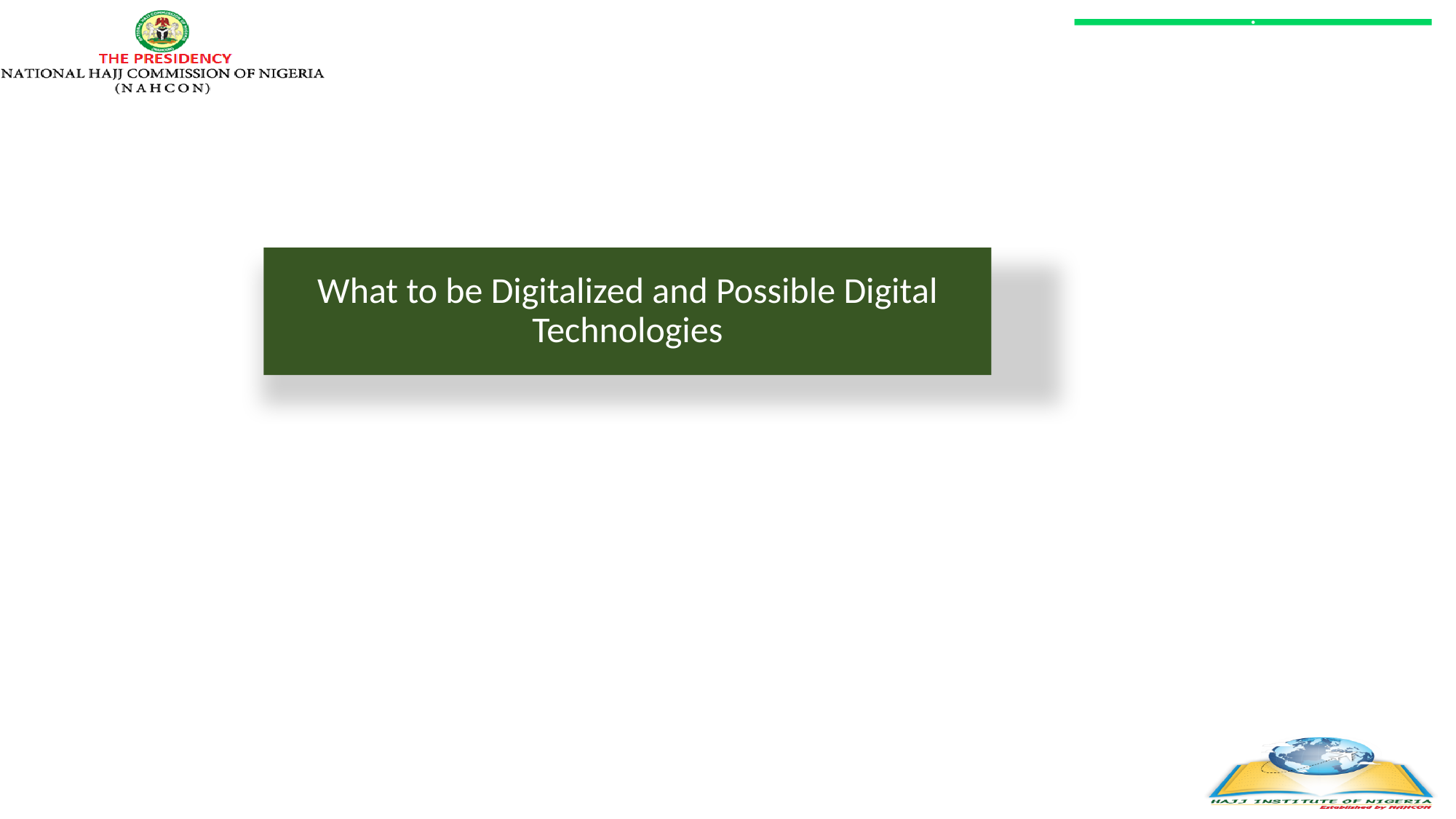

# What to be Digitalized and Possible Digital Technologies